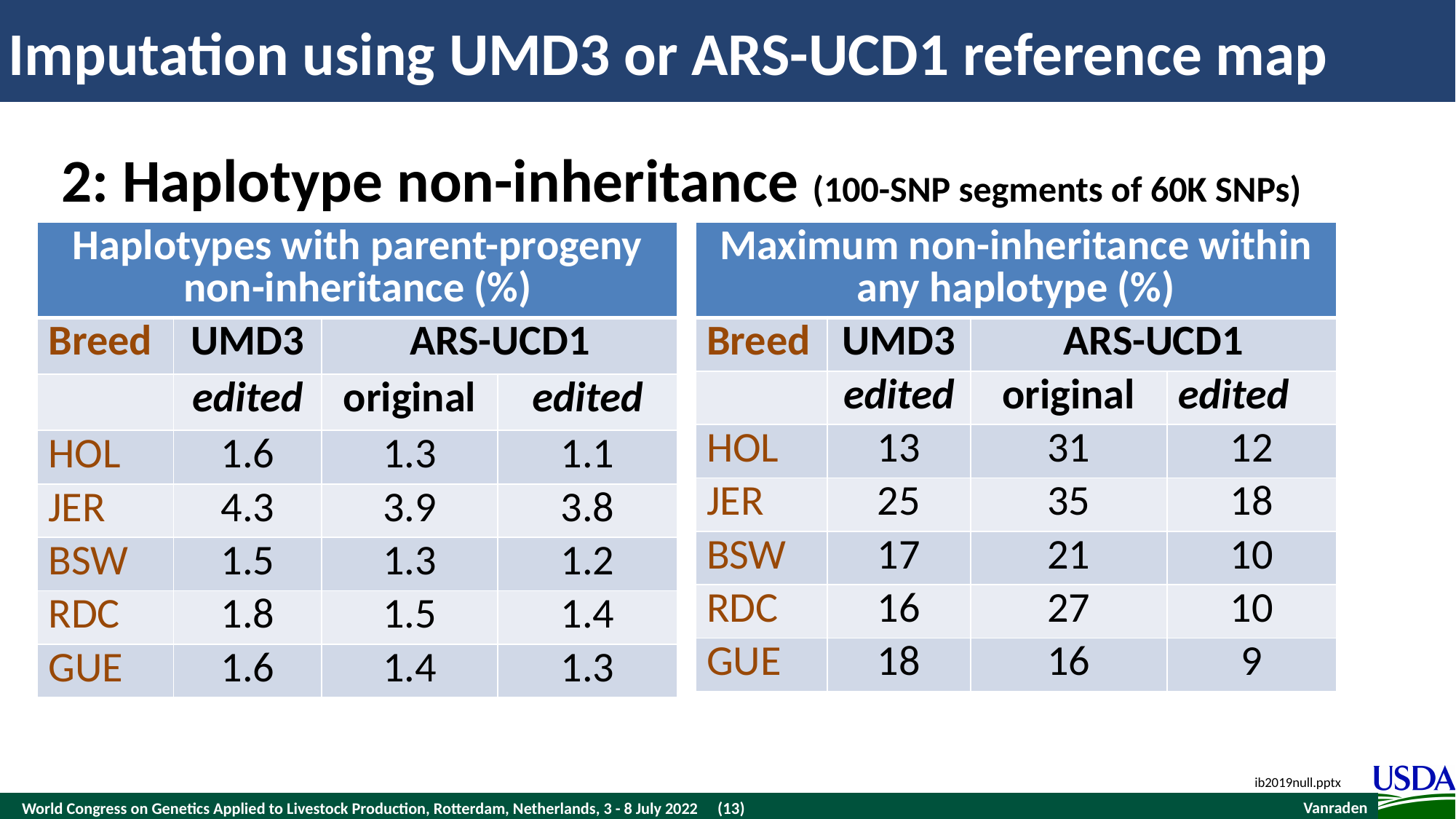

# Imputation using UMD3 or ARS-UCD1 reference map
2: Haplotype non-inheritance (100-SNP segments of 60K SNPs)
| Haplotypes with parent-progeny non-inheritance (%) |  |  |  |
| --- | --- | --- | --- |
| Breed | UMD3 | ARS-UCD1 |  |
|  | edited | original | edited |
| HOL | 1.6 | 1.3 | 1.1 |
| JER | 4.3 | 3.9 | 3.8 |
| BSW | 1.5 | 1.3 | 1.2 |
| RDC | 1.8 | 1.5 | 1.4 |
| GUE | 1.6 | 1.4 | 1.3 |
| Maximum non-inheritance within any haplotype (%) |  |  |  |
| --- | --- | --- | --- |
| Breed | UMD3 | ARS-UCD1 |  |
|  | edited | original | edited |
| HOL | 13 | 31 | 12 |
| JER | 25 | 35 | 18 |
| BSW | 17 | 21 | 10 |
| RDC | 16 | 27 | 10 |
| GUE | 18 | 16 | 9 |
ib2019null.pptx